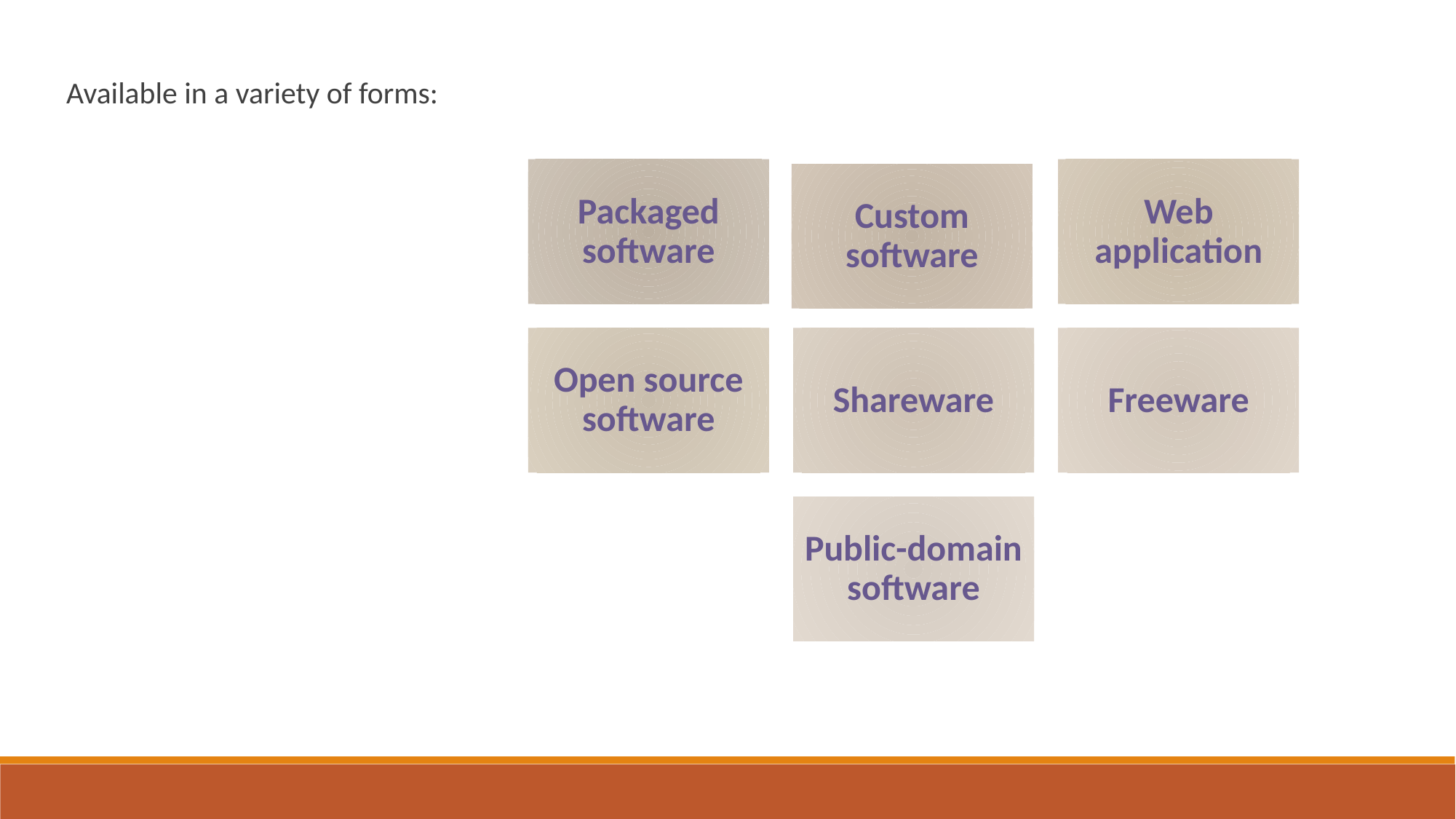

Available in a variety of forms:

Packaged software
Custom software
Web application
Open source software
Shareware
Freeware
Public-domain software